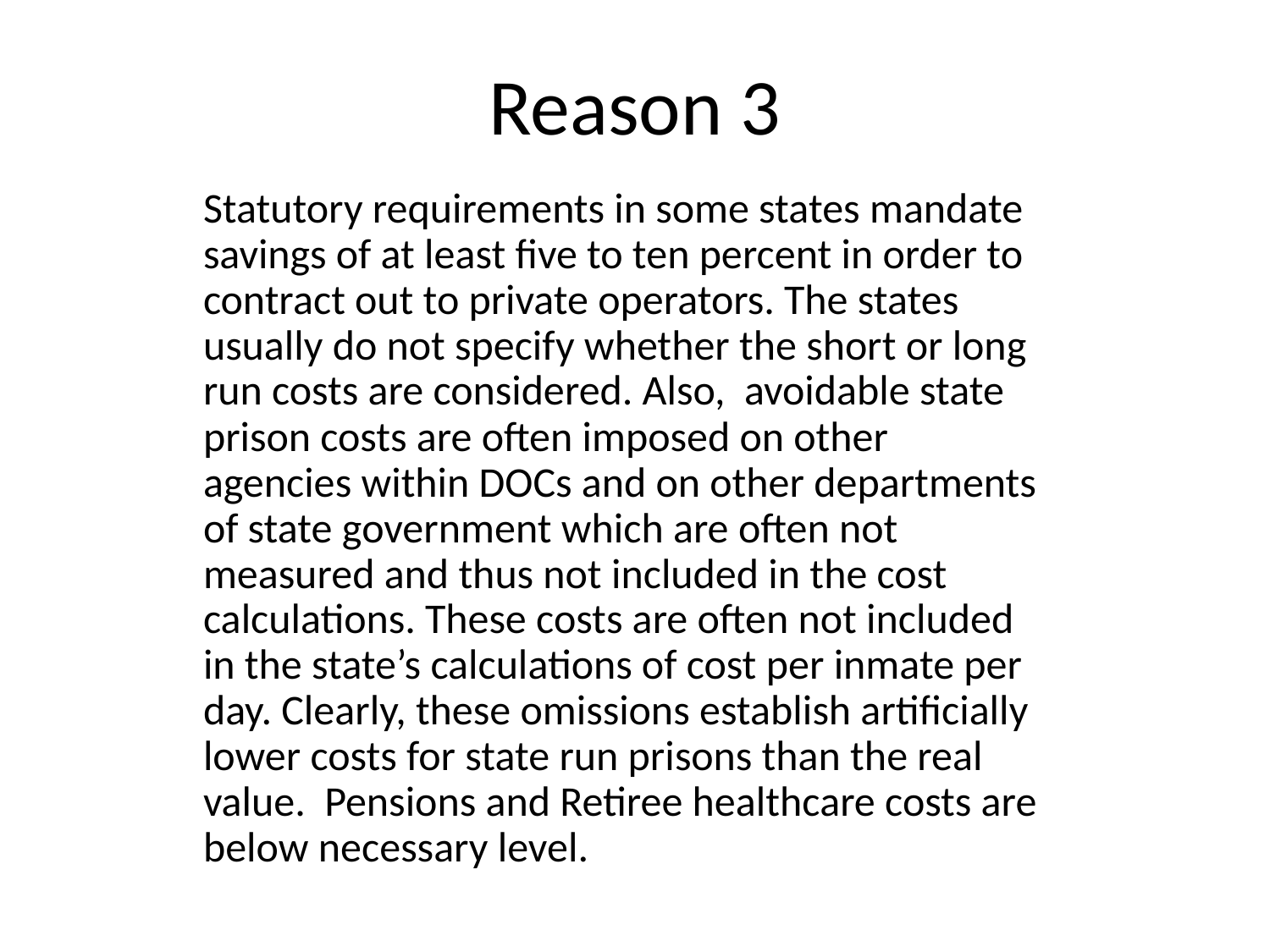

# Reason 3
Statutory requirements in some states mandate savings of at least five to ten percent in order to contract out to private operators. The states usually do not specify whether the short or long run costs are considered. Also,  avoidable state prison costs are often imposed on other agencies within DOCs and on other departments of state government which are often not measured and thus not included in the cost calculations. These costs are often not included in the state’s calculations of cost per inmate per day. Clearly, these omissions establish artificially lower costs for state run prisons than the real value.  Pensions and Retiree healthcare costs are below necessary level.